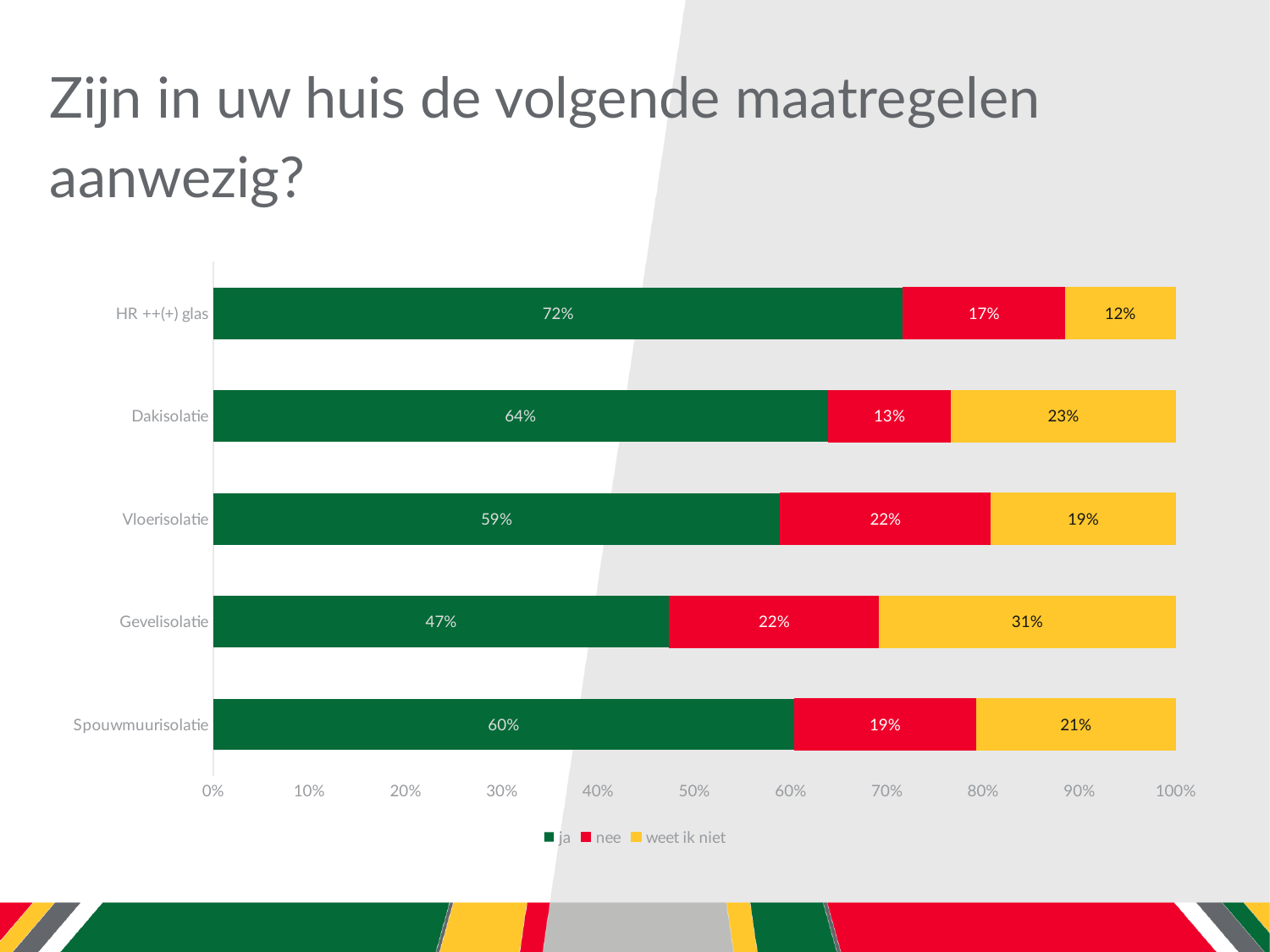

# Zijn in uw huis de volgende maatregelen aanwezig?

### Chart

| Category | ja | nee | weet ik niet |
|---|---|---|---|
| Spouwmuurisolatie | 0.6036036036036037 | 0.1891891891891892 | 0.2072072072072072 |
| Gevelisolatie | 0.47393364928909953 | 0.21800947867298578 | 0.3080568720379147 |
| Vloerisolatie | 0.589041095890411 | 0.2191780821917808 | 0.1917808219178082 |
| Dakisolatie | 0.6387665198237885 | 0.1277533039647577 | 0.23348017621145375 |
| HR ++(+) glas | 0.7168141592920354 | 0.168141592920354 | 0.11504424778761062 |